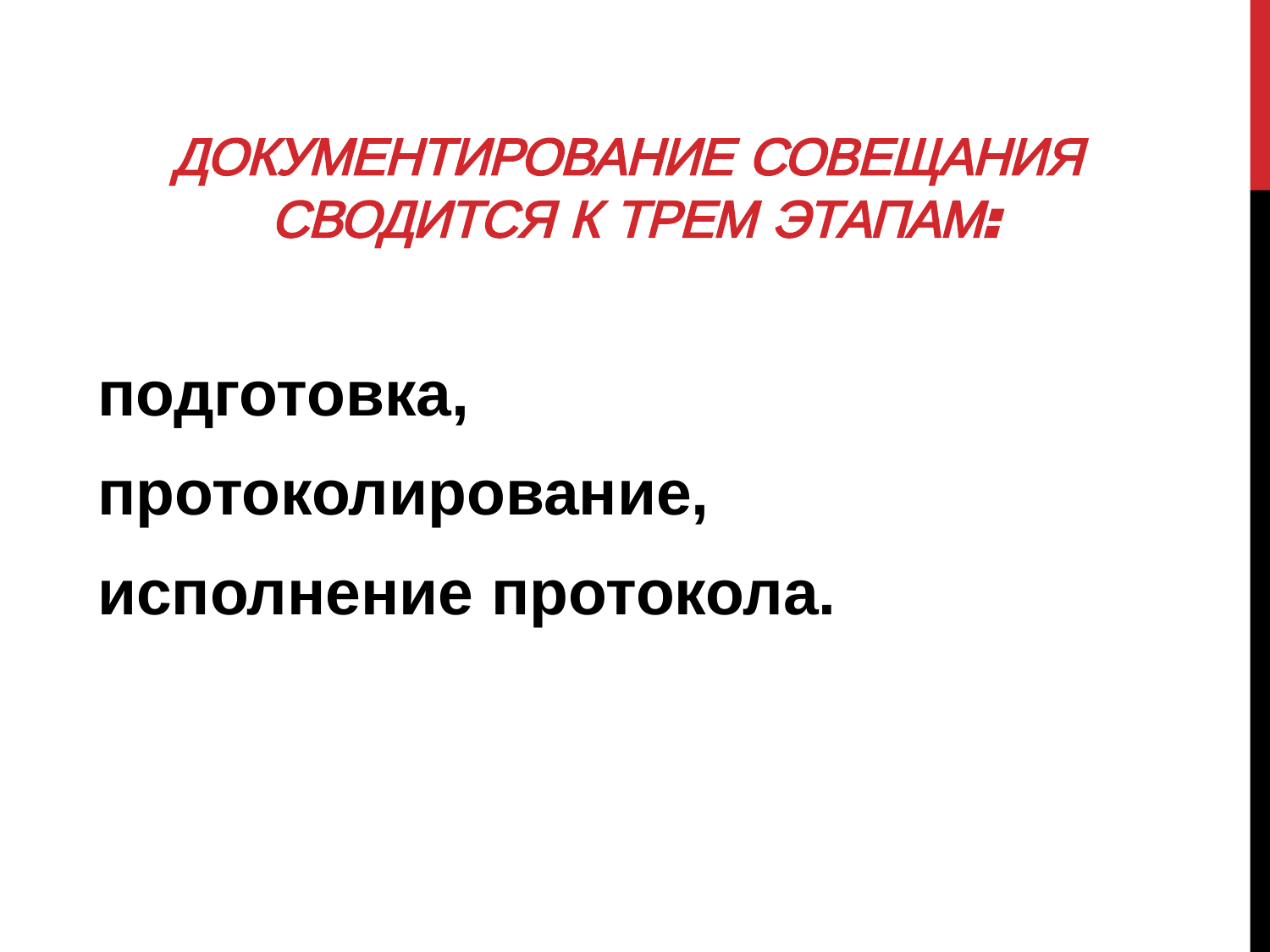

# Документирование совещания  сводится к трем этапам:
подготовка,
протоколирование,
исполнение протокола.